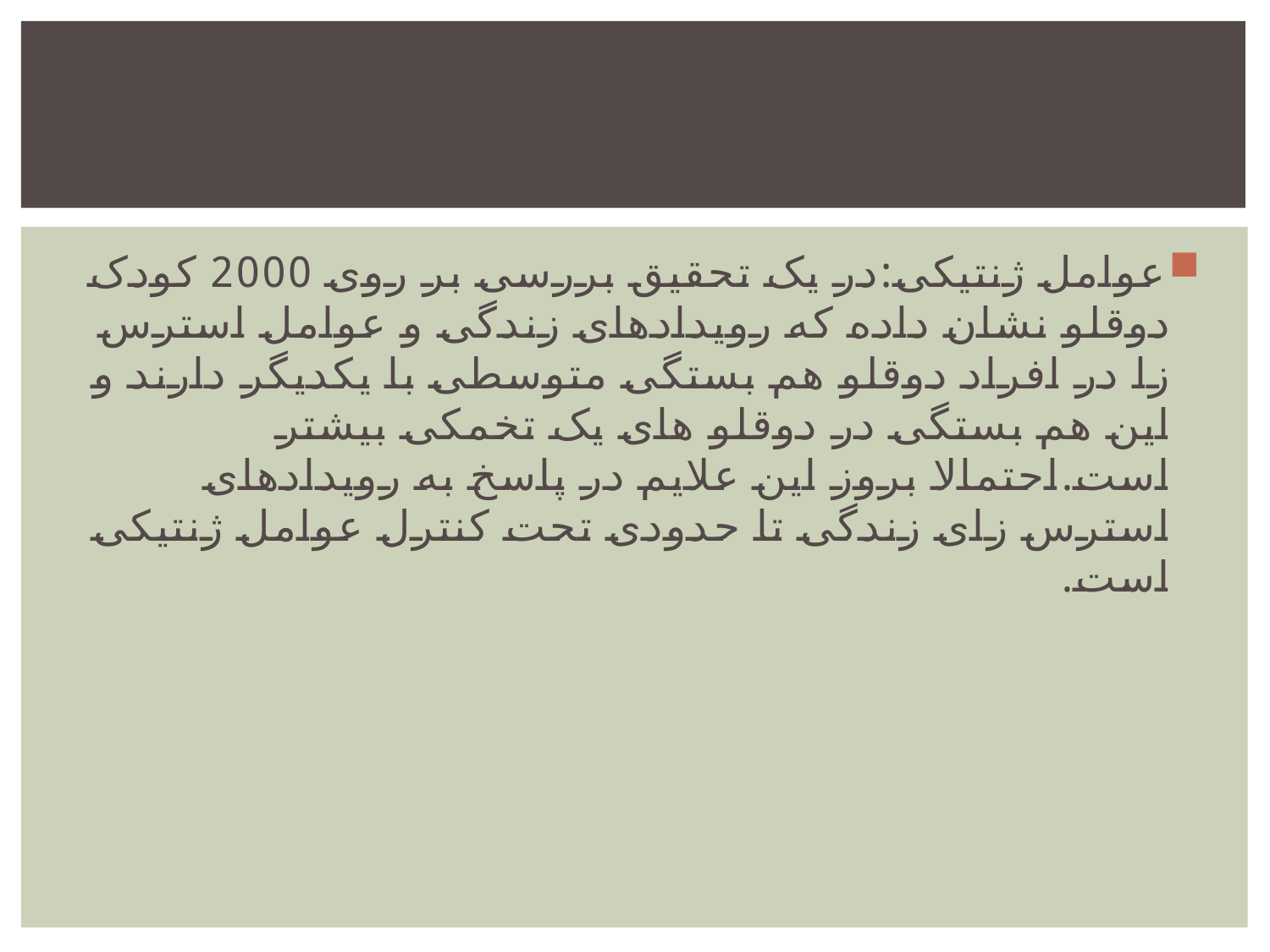

#
عوامل ژنتیکی:در یک تحقیق بررسی بر روی 2000 کودک دوقلو نشان داده که رویدادهای زندگی و عوامل استرس زا در افراد دوقلو هم بستگی متوسطی با یکدیگر دارند و این هم بستگی در دوقلو های یک تخمکی بیشتر است.احتمالا بروز این علایم در پاسخ به رویدادهای استرس زای زندگی تا حدودی تحت کنترل عوامل ژنتیکی است.